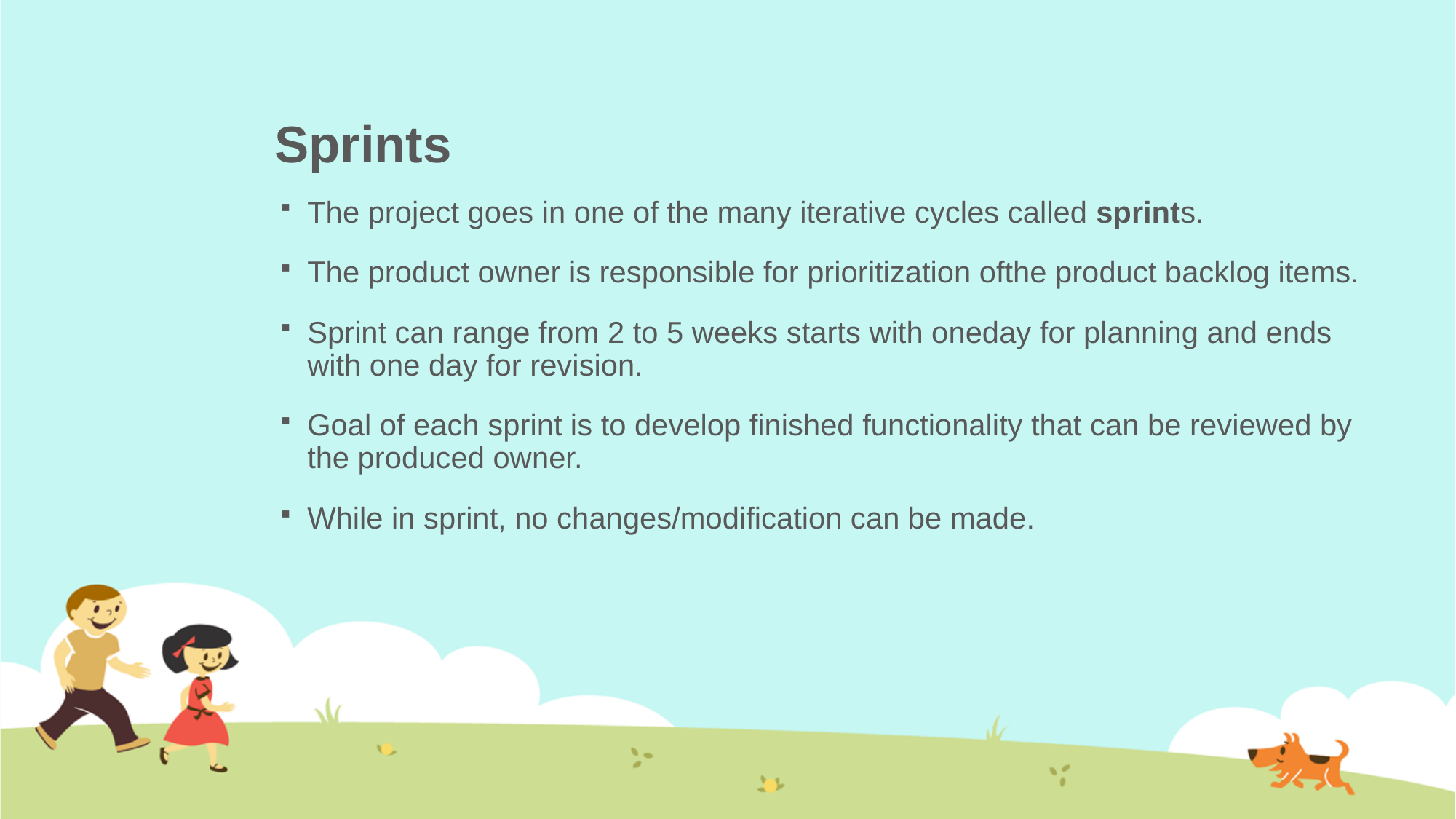

# Sprints
The project goes in one of the many iterative cycles called sprints.
The product owner is responsible for prioritization ofthe product backlog items.
Sprint can range from 2 to 5 weeks starts with oneday for planning and ends with one day for revision.
Goal of each sprint is to develop finished functionality that can be reviewed by the produced owner.
While in sprint, no changes/modification can be made.